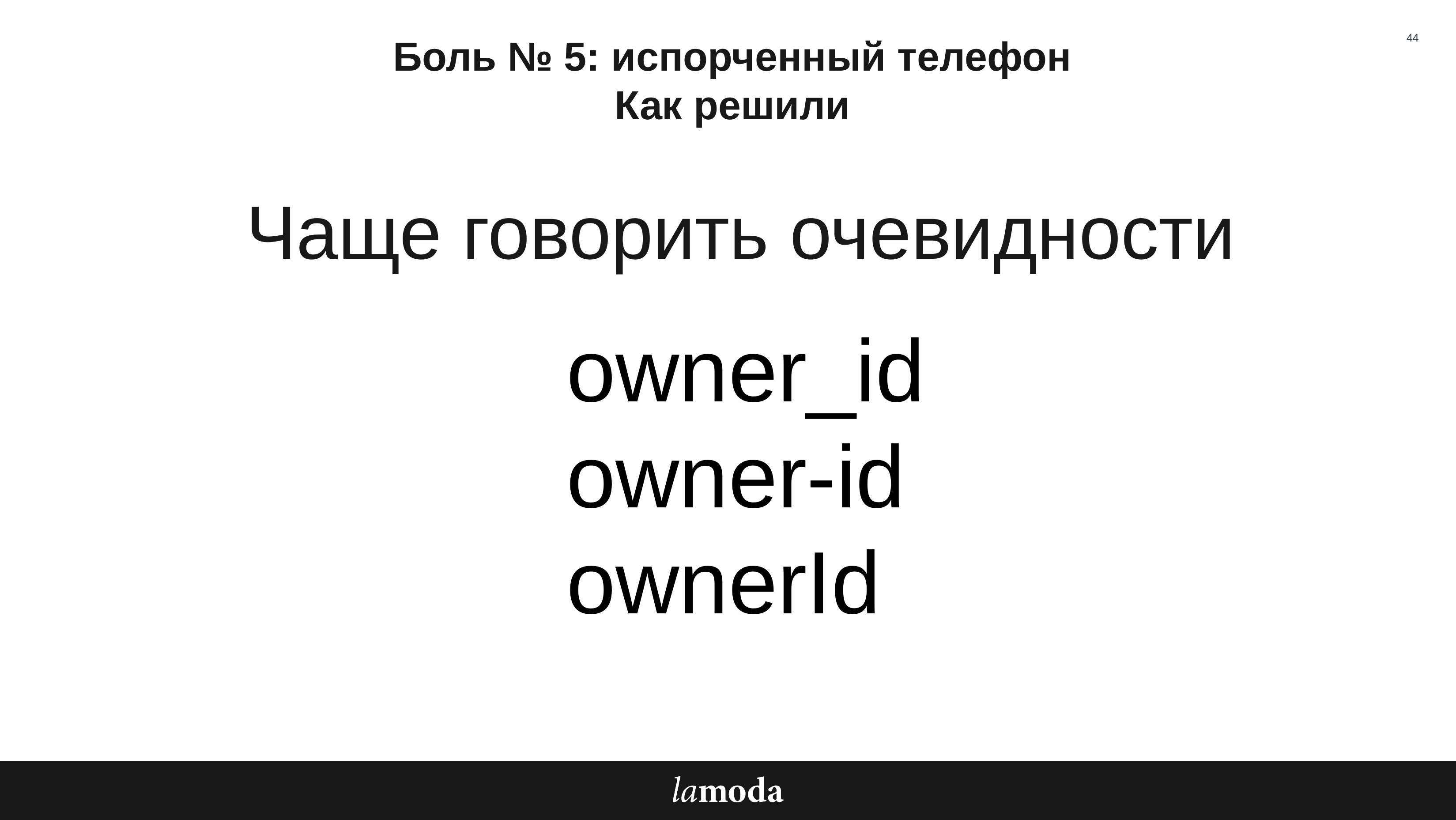

Боль № 5: испорченный телефон
Как решили
44
Чаще говорить очевидности
owner_id
owner-id
ownerId